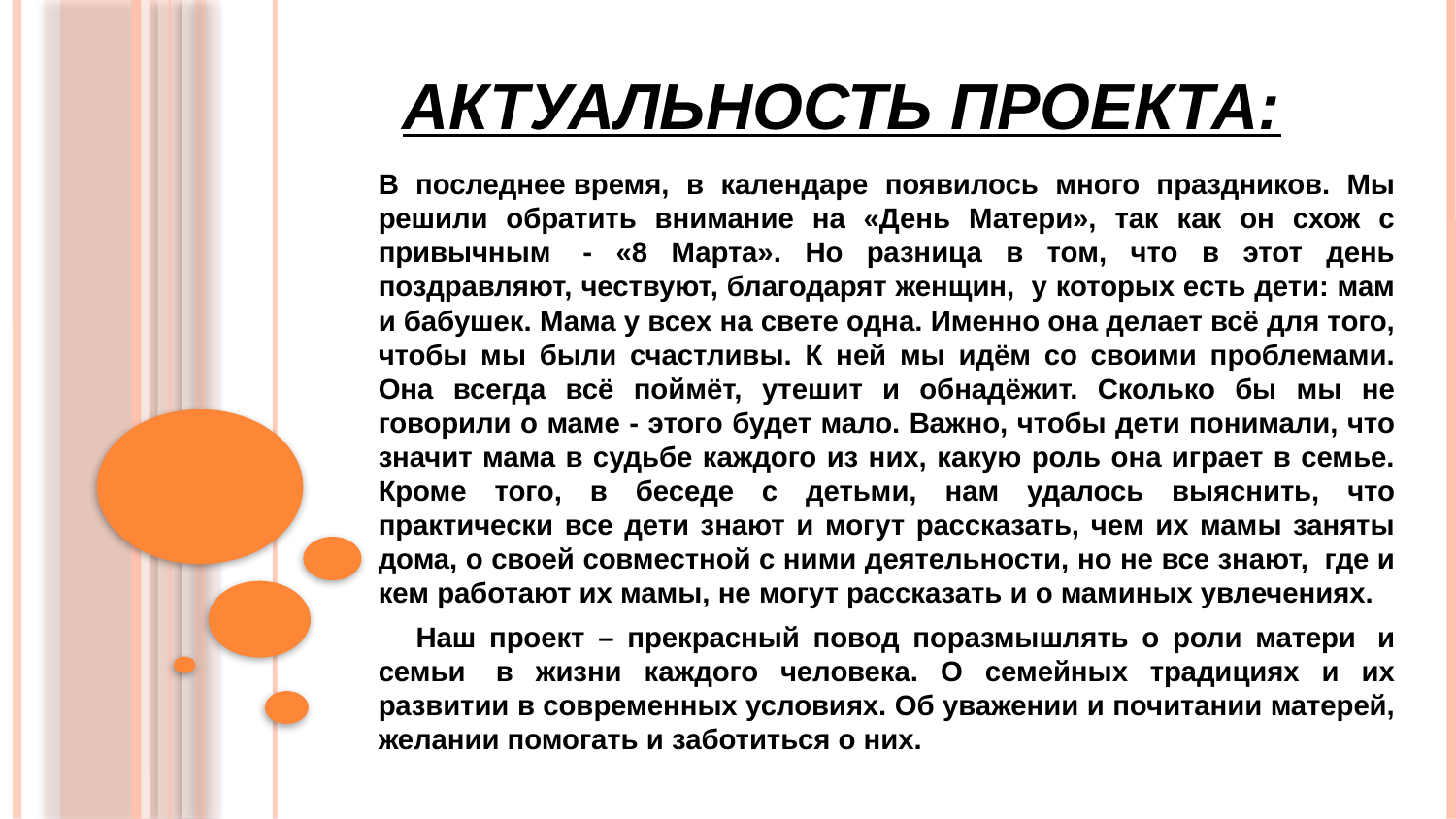

# Актуальность проекта:
В последнее время, в календаре появилось много праздников. Мы решили обратить внимание на «День Матери», так как он схож с привычным  - «8 Марта». Но разница в том, что в этот день поздравляют, чествуют, благодарят женщин,  у которых есть дети: мам и бабушек. Мама у всех на свете одна. Именно она делает всё для того, чтобы мы были счастливы. К ней мы идём со своими проблемами. Она всегда всё поймёт, утешит и обнадёжит. Сколько бы мы не говорили о маме - этого будет мало. Важно, чтобы дети понимали, что значит мама в судьбе каждого из них, какую роль она играет в семье. Кроме того, в беседе с детьми, нам удалось выяснить, что практически все дети знают и могут рассказать, чем их мамы заняты дома, о своей совместной с ними деятельности, но не все знают,  где и кем работают их мамы, не могут рассказать и о маминых увлечениях.
    Наш проект – прекрасный повод поразмышлять о роли матери  и семьи  в жизни каждого человека. О семейных традициях и их развитии в современных условиях. Об уважении и почитании матерей, желании помогать и заботиться о них.